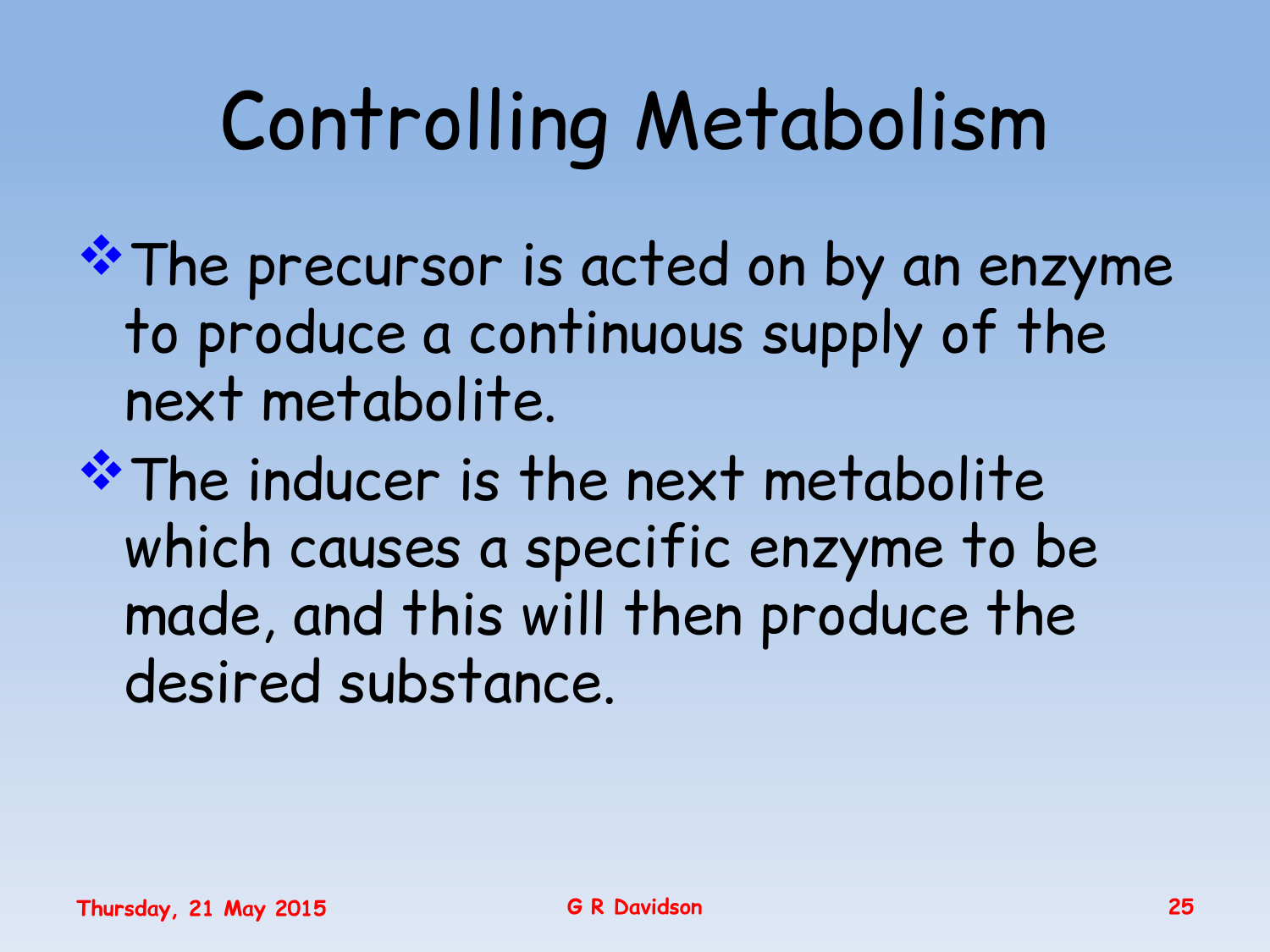

# Controlling Metabolism
The precursor is acted on by an enzyme to produce a continuous supply of the next metabolite.
The inducer is the next metabolite which causes a specific enzyme to be made, and this will then produce the desired substance.
Thursday, 21 May 2015
G R Davidson
25